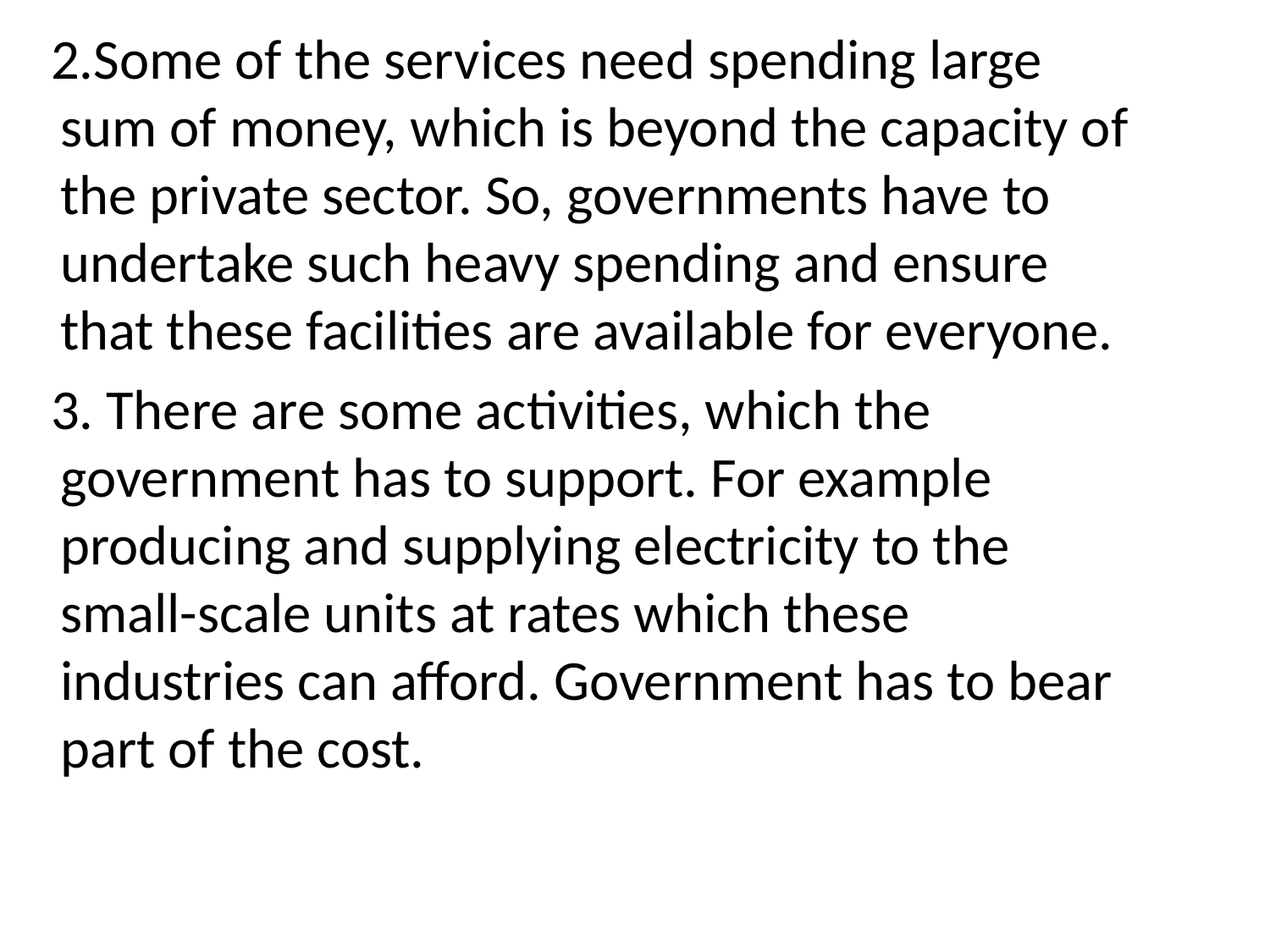

2.Some of the services need spending large sum of money, which is beyond the capacity of the private sector. So, governments have to undertake such heavy spending and ensure that these facilities are available for everyone.
   3. There are some activities, which the government has to support. For example producing and supplying electricity to the small-scale units at rates which these industries can afford. Government has to bear part of the cost.